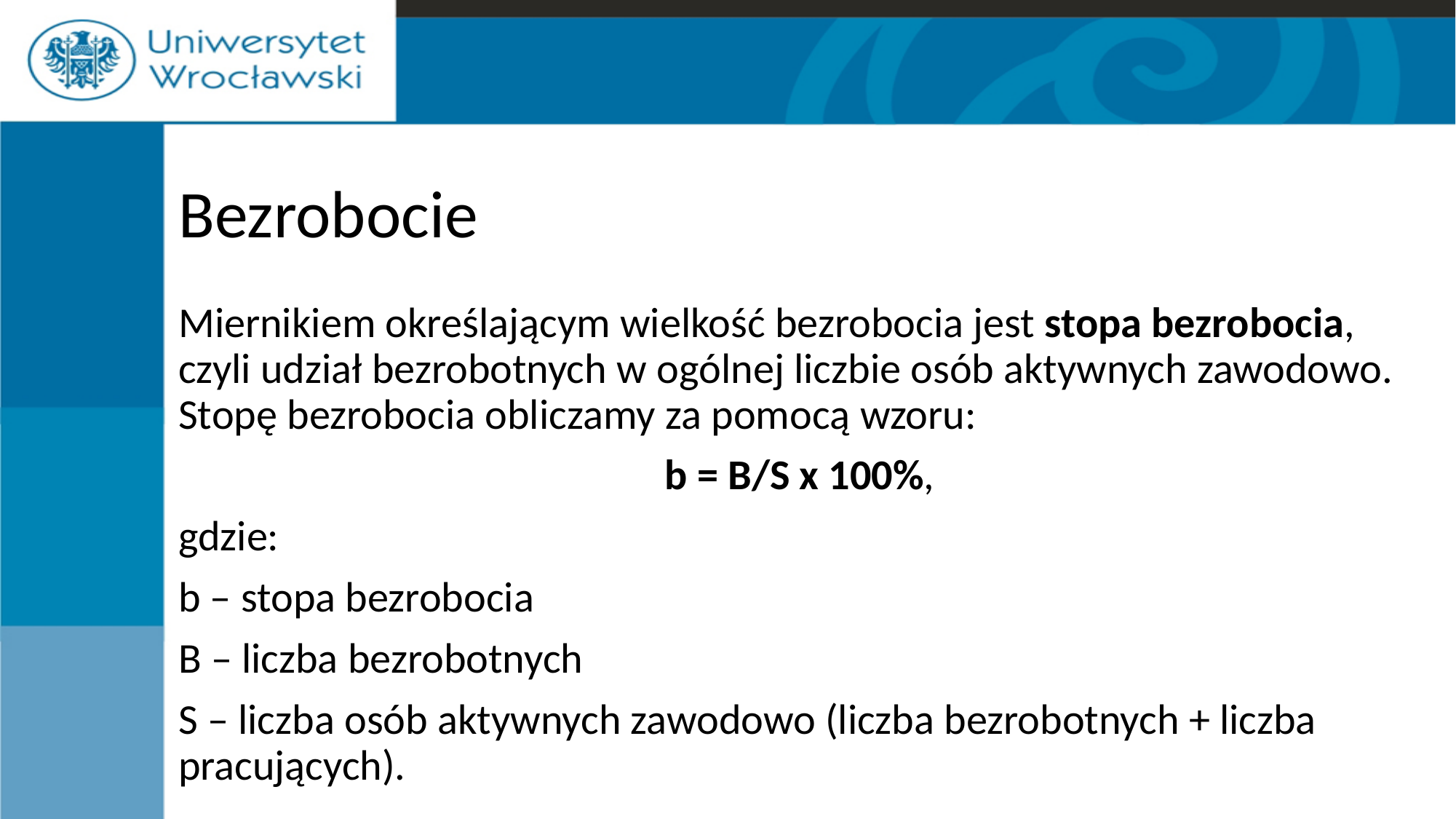

# Bezrobocie
Miernikiem określającym wielkość bezrobocia jest stopa bezrobocia, czyli udział bezrobotnych w ogólnej liczbie osób aktywnych zawodowo. Stopę bezrobocia obliczamy za pomocą wzoru:
 b = B/S x 100%,
gdzie:
b – stopa bezrobocia
B – liczba bezrobotnych
S – liczba osób aktywnych zawodowo (liczba bezrobotnych + liczba pracujących).